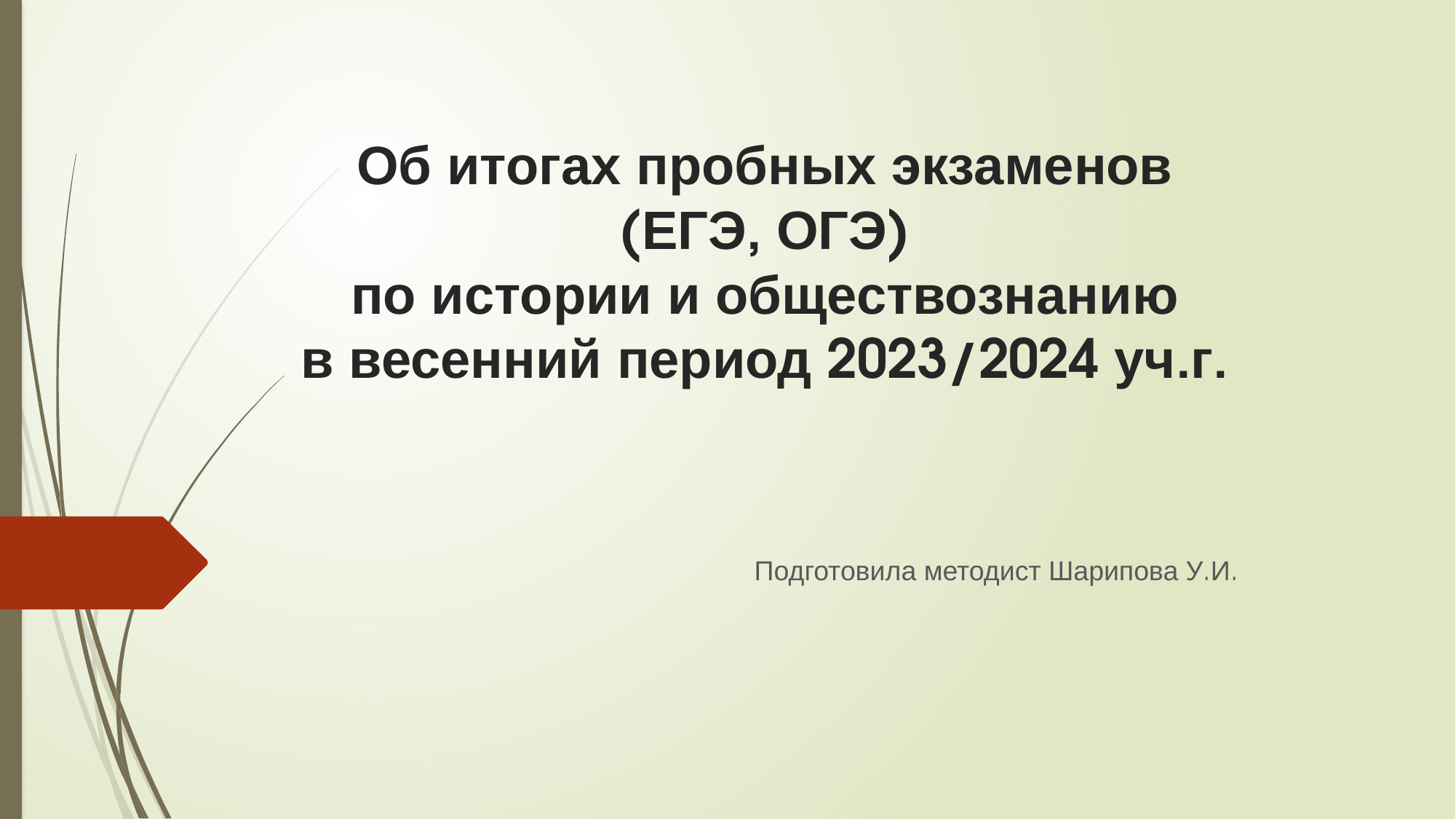

# Об итогах пробных экзаменов (ЕГЭ, ОГЭ) по истории и обществознанию в весенний период 2023/2024 уч.г.
Подготовила методист Шарипова У.И.